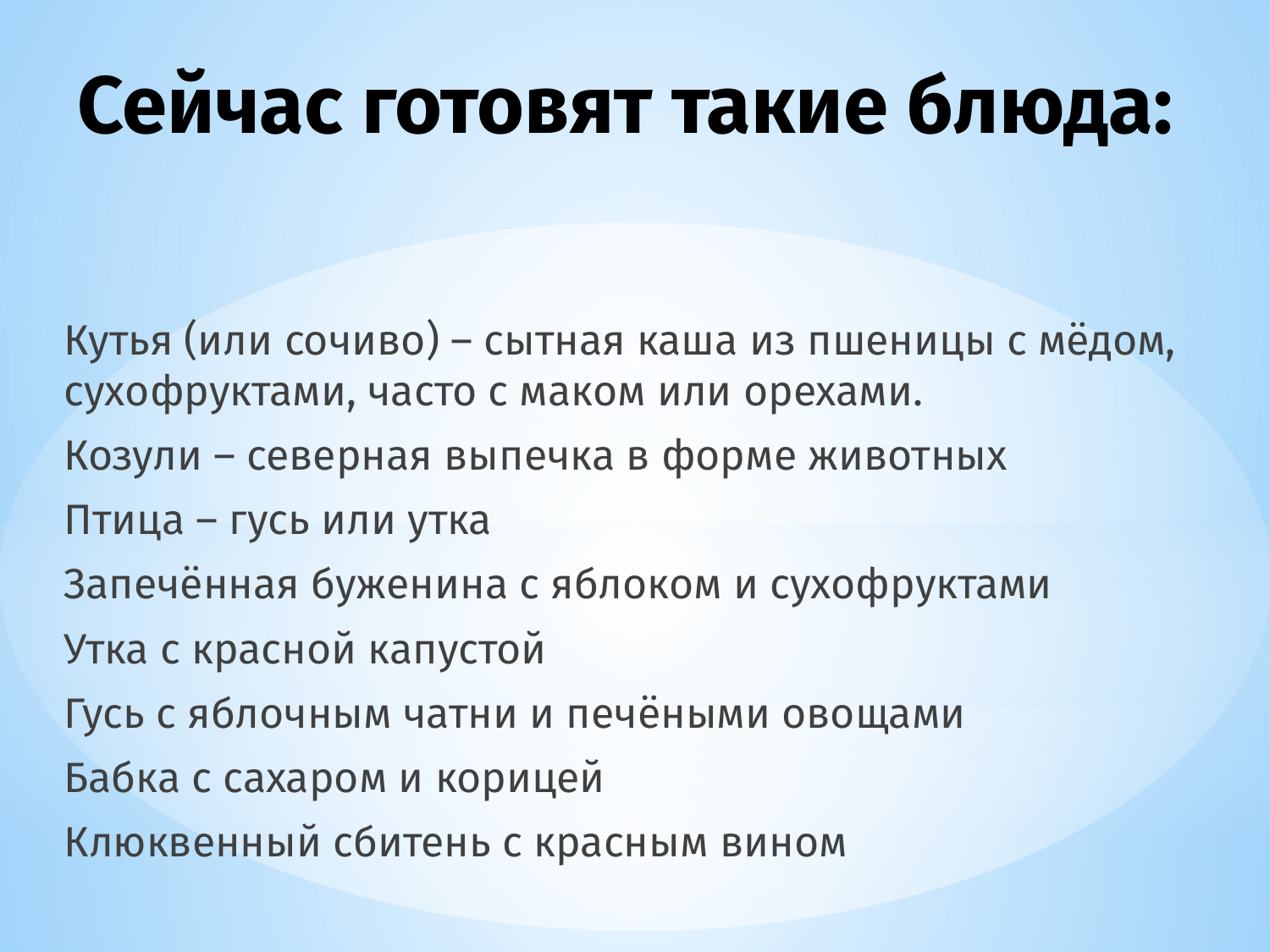

# Сейчас готовят такие блюда:
Кутья (или сочиво) – сытная каша из пшеницы с мёдом, сухофруктами, часто с маком или орехами.
Козули – северная выпечка в форме животных
Птица – гусь или утка
Запечённая буженина с яблоком и сухофруктами
Утка с красной капустой
Гусь с яблочным чатни и печёными овощами
Бабка с сахаром и корицей
Клюквенный сбитень с красным вином